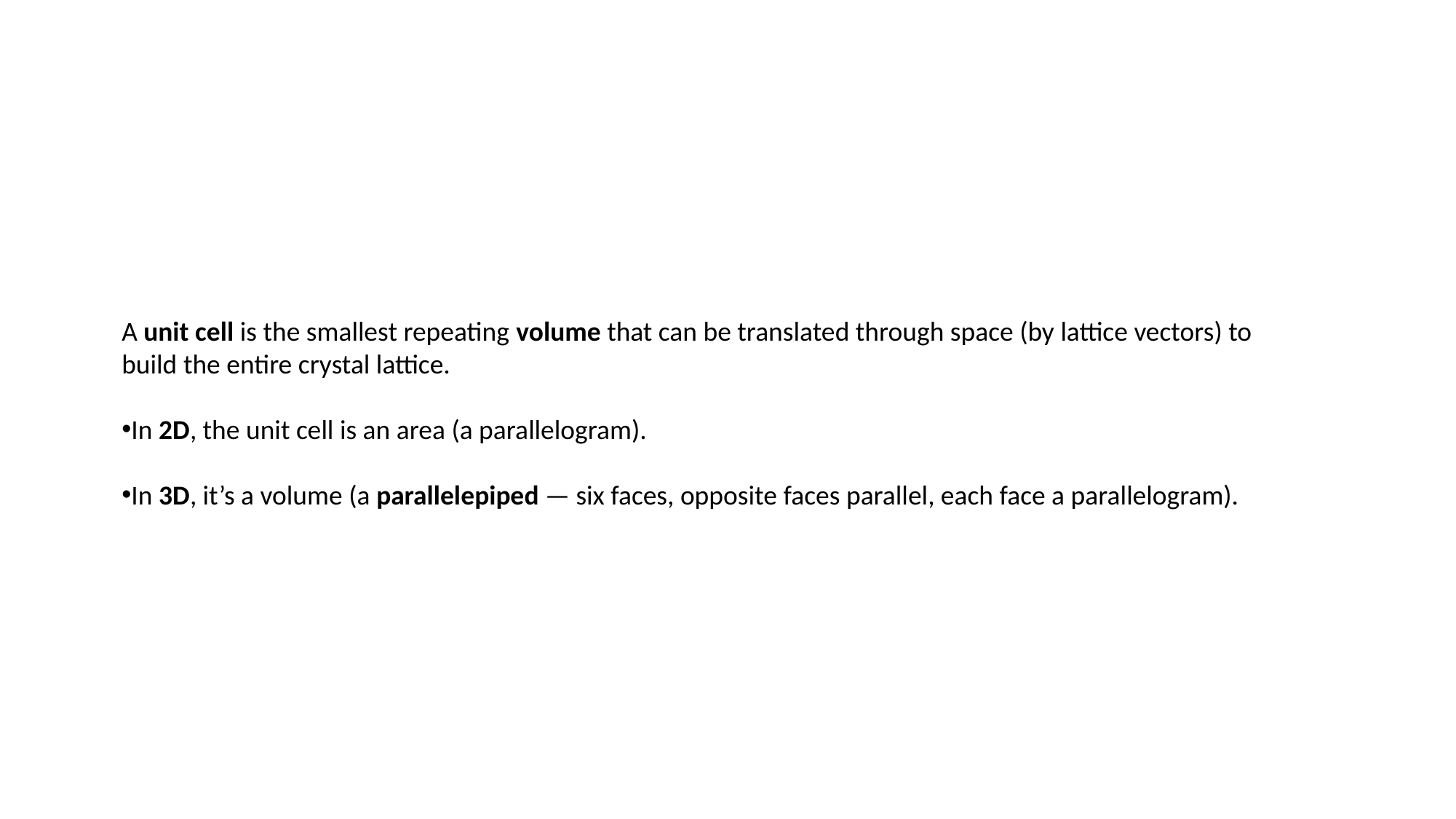

A unit cell is the smallest repeating volume that can be translated through space (by lattice vectors) to build the entire crystal lattice.

In 2D, the unit cell is an area (a parallelogram).

In 3D, it’s a volume (a parallelepiped — six faces, opposite faces parallel, each face a parallelogram).